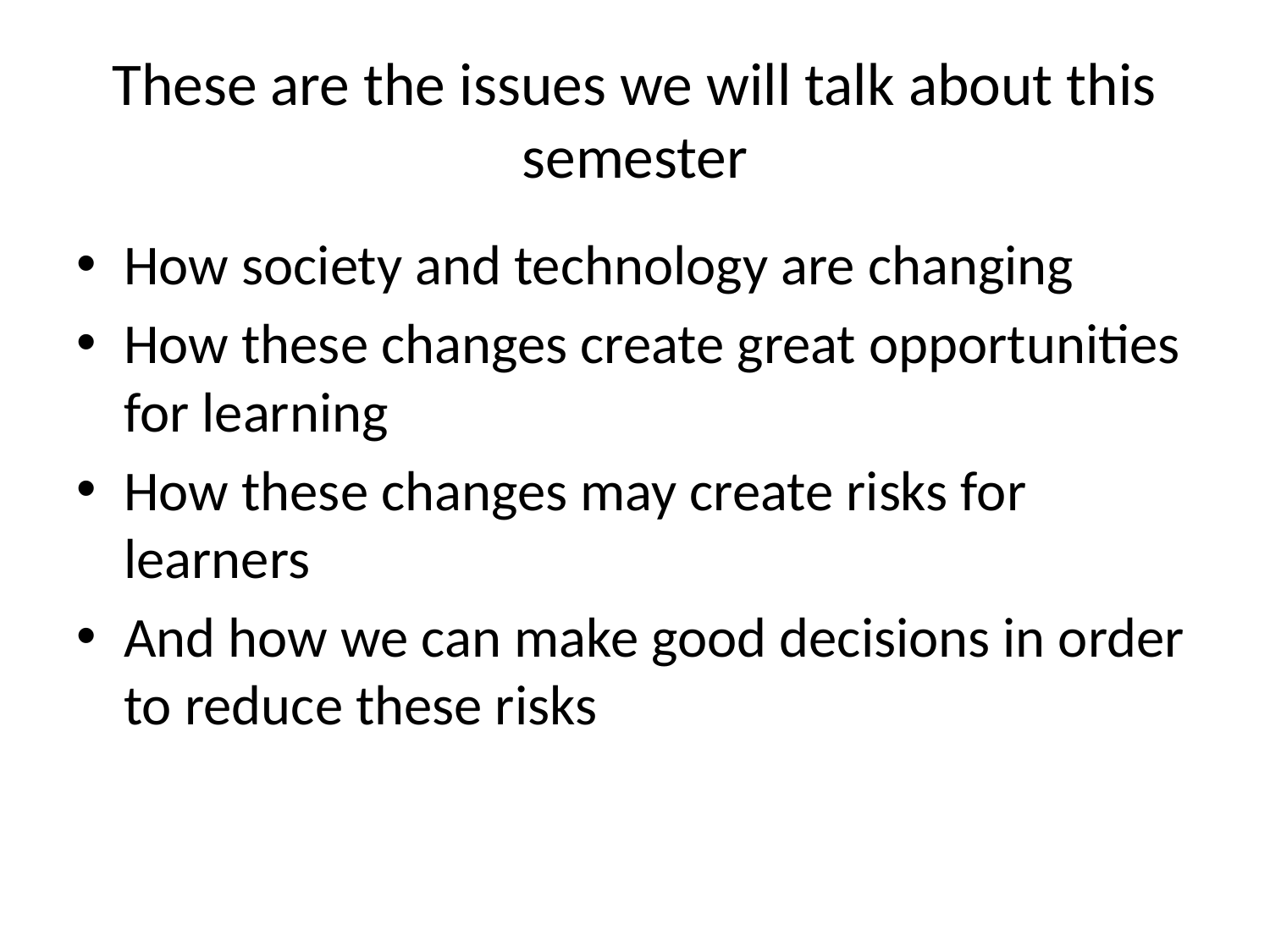

# These are the issues we will talk about this semester
How society and technology are changing
How these changes create great opportunities for learning
How these changes may create risks for learners
And how we can make good decisions in order to reduce these risks